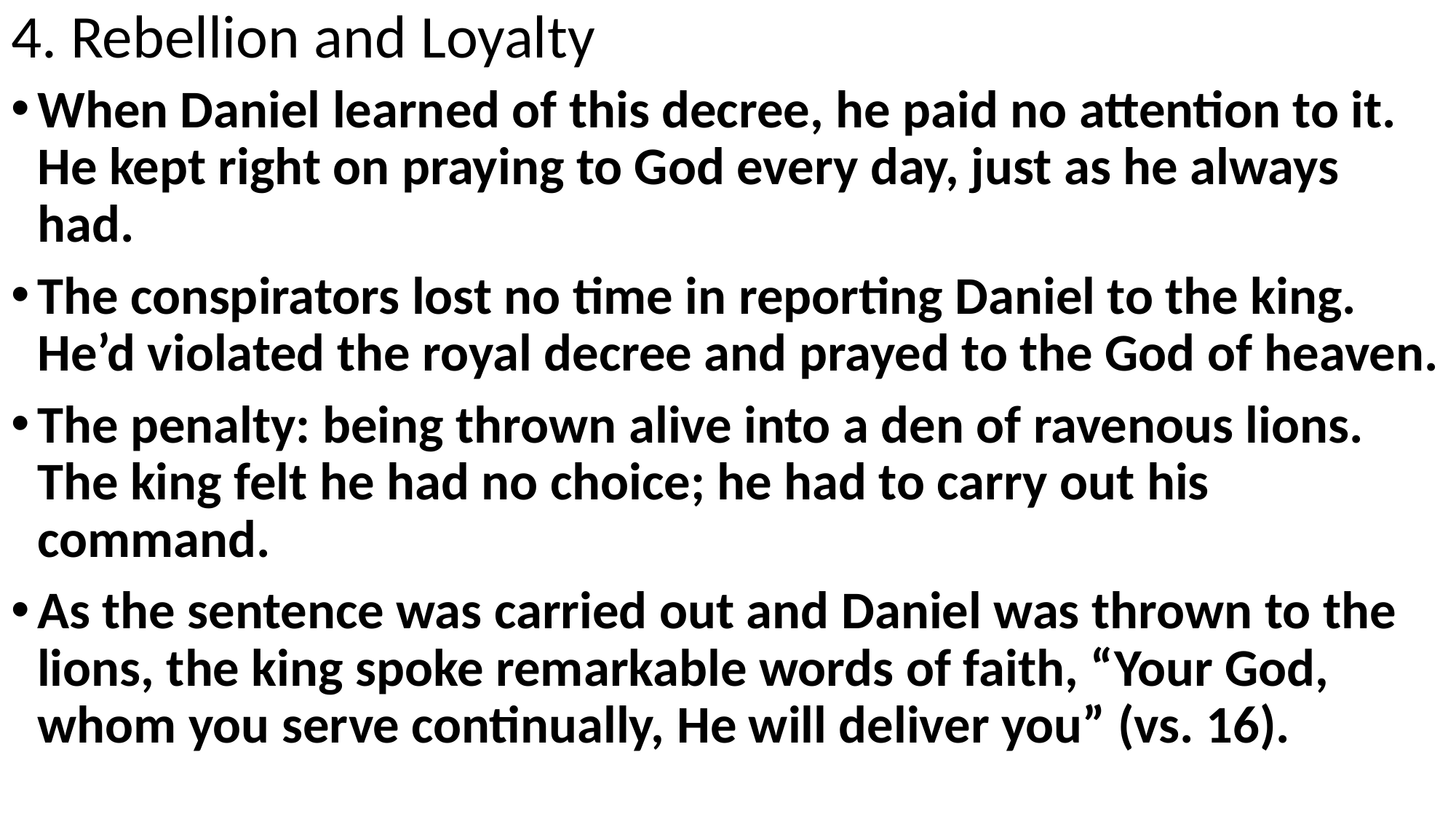

# 4. Rebellion and Loyalty
When Daniel learned of this decree, he paid no attention to it. He kept right on praying to God every day, just as he always had.
The conspirators lost no time in reporting Daniel to the king. He’d violated the royal decree and prayed to the God of heaven.
The penalty: being thrown alive into a den of ravenous lions. The king felt he had no choice; he had to carry out his command.
As the sentence was carried out and Daniel was thrown to the lions, the king spoke remarkable words of faith, “Your God, whom you serve continually, He will deliver you” (vs. 16).